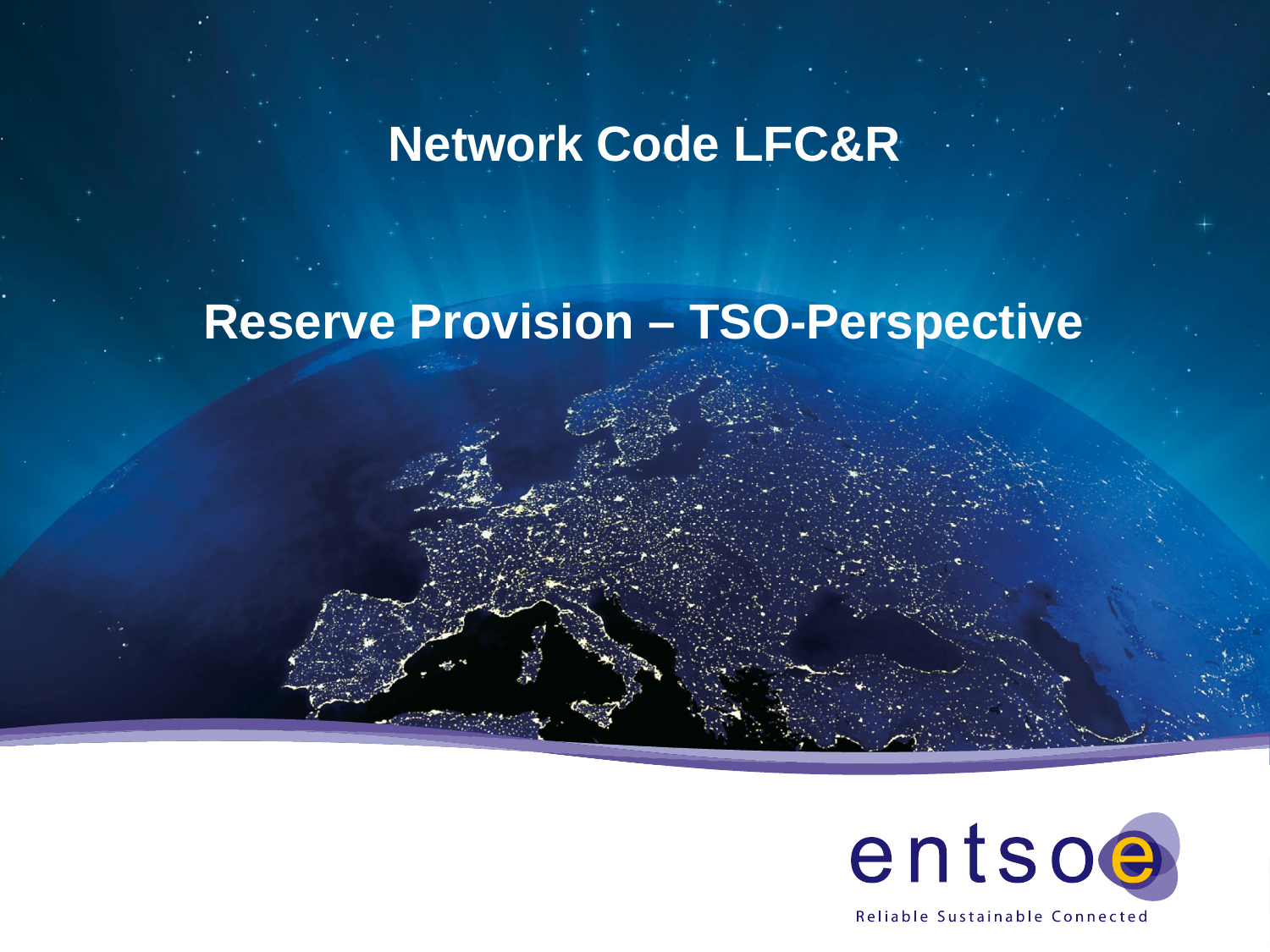

# Network Code LFC&R Reserve Provision – TSO-Perspective